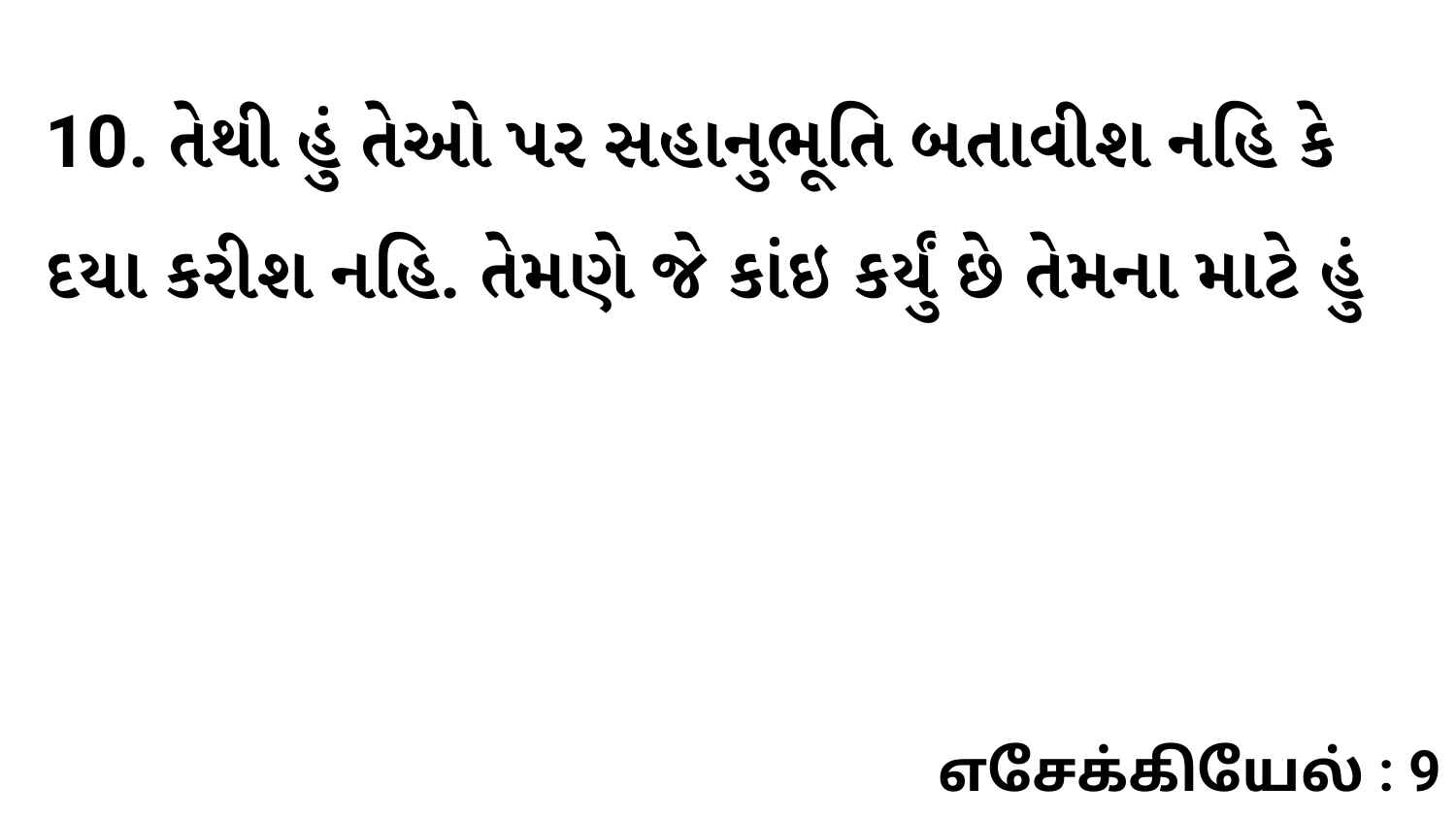

10. તેથી હું તેઓ પર સહાનુભૂતિ બતાવીશ નહિ કે દયા કરીશ નહિ. તેમણે જે કાંઇ કર્યું છે તેમના માટે હું
எசேக்கியேல் : 9